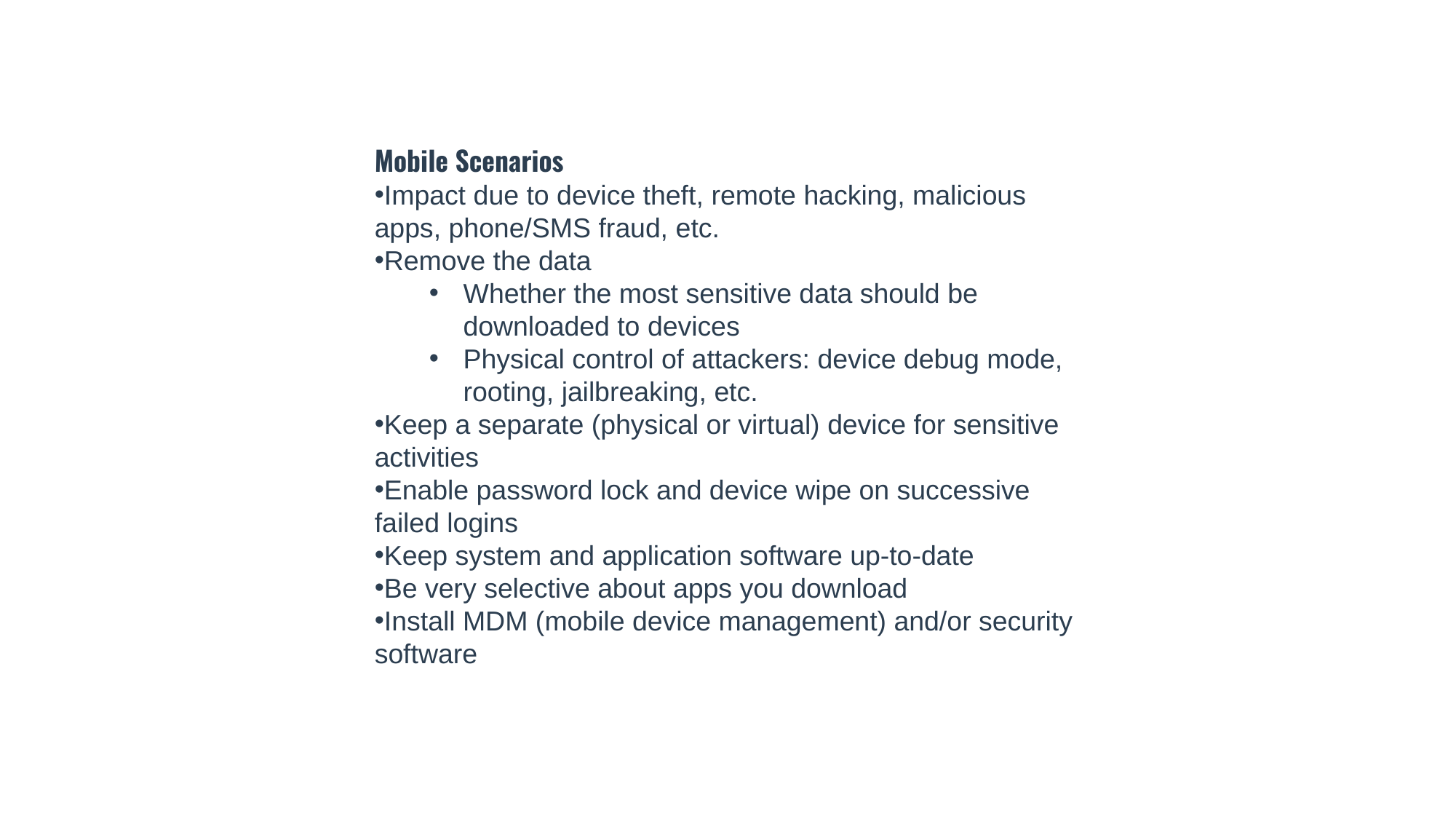

Mobile Scenarios
Impact due to device theft, remote hacking, malicious apps, phone/SMS fraud, etc.
Remove the data
Whether the most sensitive data should be downloaded to devices
Physical control of attackers: device debug mode, rooting, jailbreaking, etc.
Keep a separate (physical or virtual) device for sensitive activities
Enable password lock and device wipe on successive failed logins
Keep system and application software up-to-date
Be very selective about apps you download
Install MDM (mobile device management) and/or security software